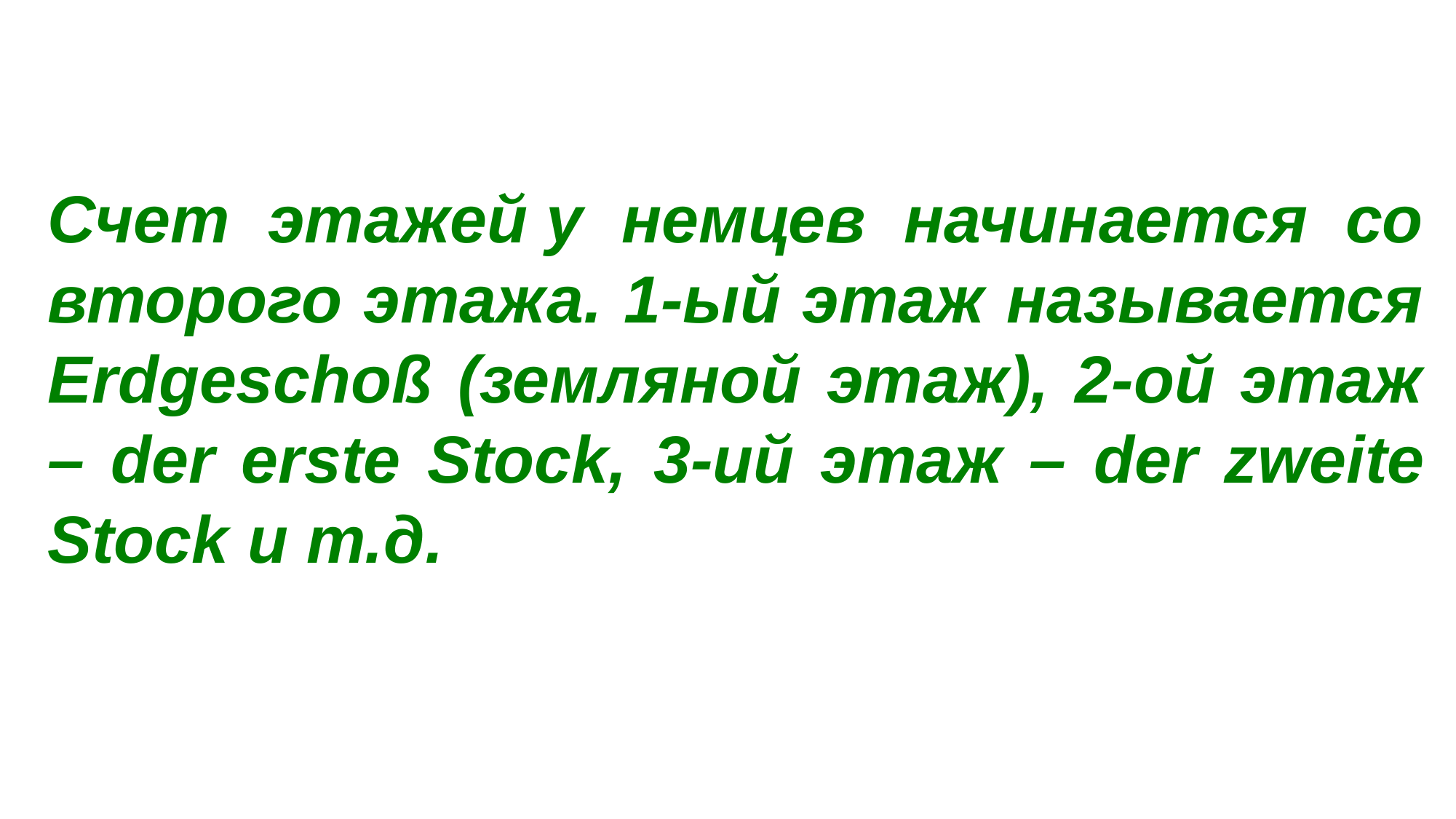

Счет этажей у немцев начинается со второго этажа. 1-ый этаж называется Erdgeschoß (земляной этаж), 2-ой этаж – der erste Stock, 3-ий этаж – der zweite Stock и т.д.